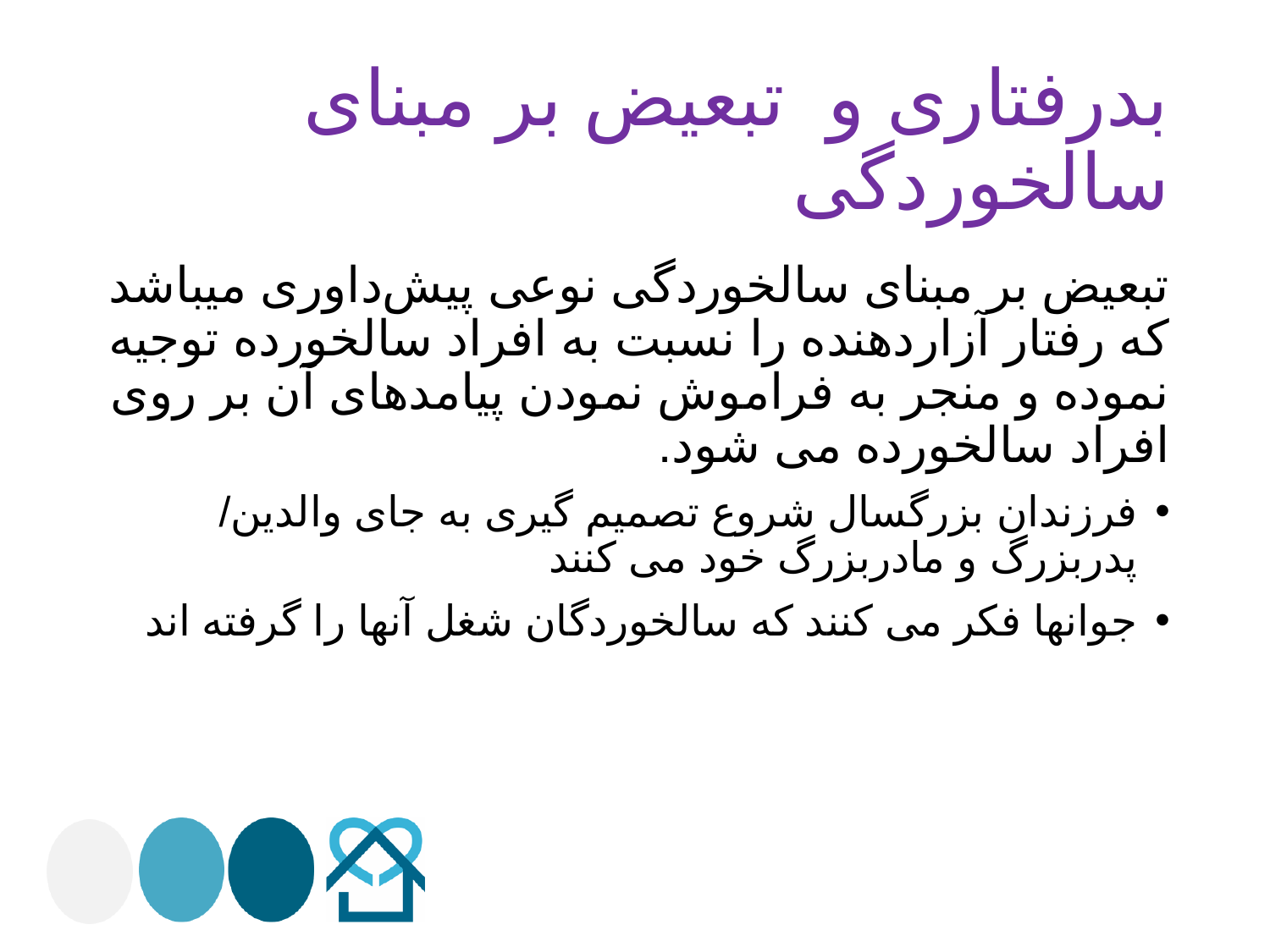

# بدرفتاری و  تبعیض بر مبنای سالخوردگی
تبعیض بر مبنای سالخوردگی نوعی پیش‌داوری میباشد که رفتار آزاردهنده را نسبت به افراد سالخورده توجیه نموده و منجر به فراموش نمودن پیامدهای آن بر روی افراد سالخورده می شود.
فرزندان بزرگسال شروع تصمیم گیری به جای والدین/ پدربزرگ و مادربزرگ خود می کنند
جوانها فکر می کنند که سالخوردگان شغل آنها را گرفته اند